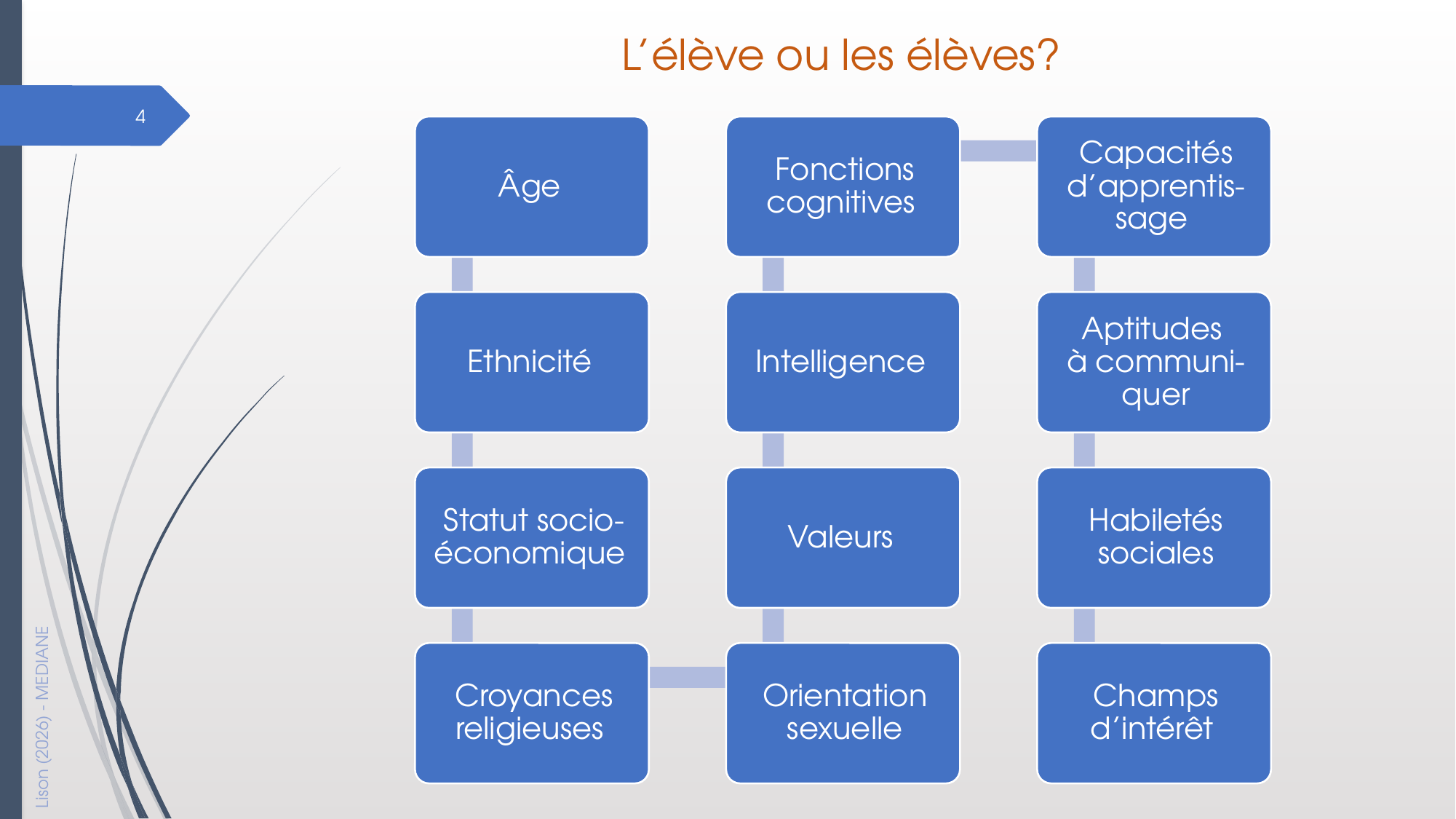

# L’élève ou les élèves?
4
Âge
Ethnicité
Statut socio-économique
Croyances religieuses
Orientation sexuelle
Valeurs
Intelligence
Fonctions cognitives
Capacités d’apprentis-sage
Aptitudes
à communi-quer
Habiletés sociales
Champs d’intérêt
Lison (2026) - MEDIANE